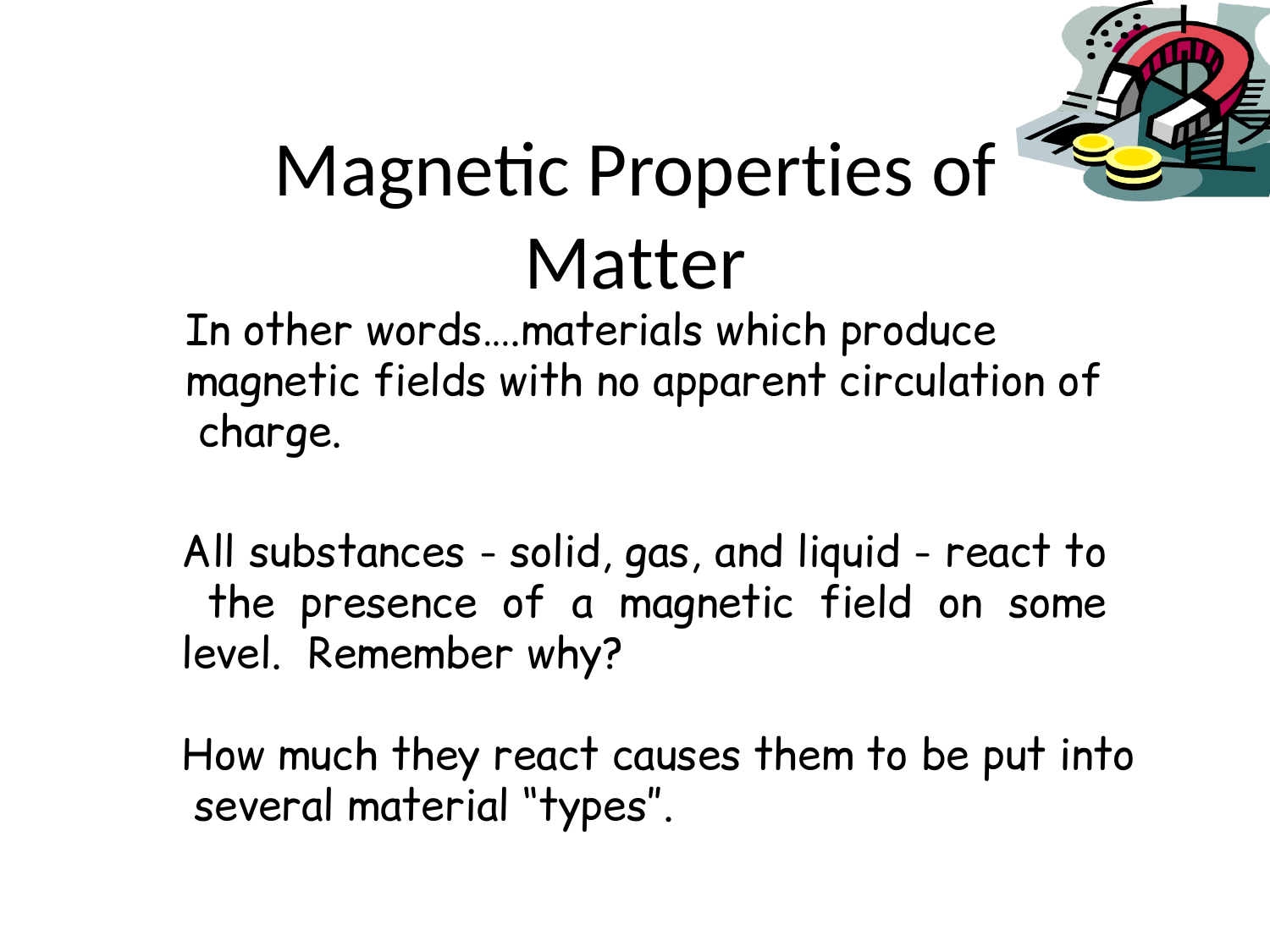

# Magnetic Properties of Matter
In other words….materials which produce  magnetic fields with no apparent circulation of  charge.

All substances - solid, gas, and liquid - react to  the presence of a magnetic field on some level.  Remember why?
How much they react causes them to be put into  several material “types”.